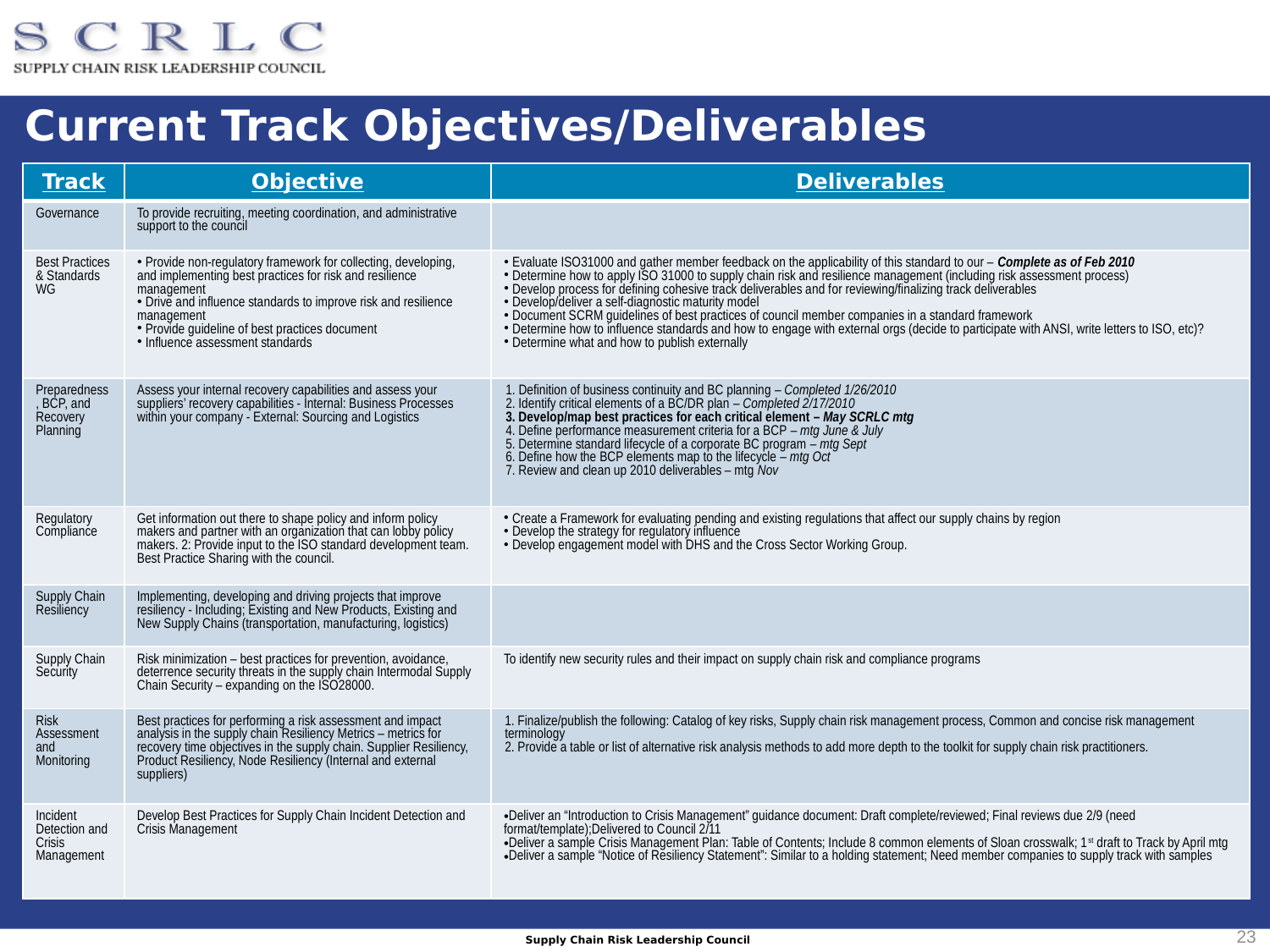

# Current Track Objectives/Deliverables
| Track | Objective | Deliverables |
| --- | --- | --- |
| Governance | To provide recruiting, meeting coordination, and administrative support to the council |  |
| Best Practices & Standards WG | Provide non-regulatory framework for collecting, developing, and implementing best practices for risk and resilience management Drive and influence standards to improve risk and resilience management Provide guideline of best practices document Influence assessment standards | Evaluate ISO31000 and gather member feedback on the applicability of this standard to our – Complete as of Feb 2010 Determine how to apply ISO 31000 to supply chain risk and resilience management (including risk assessment process) Develop process for defining cohesive track deliverables and for reviewing/finalizing track deliverables Develop/deliver a self-diagnostic maturity model Document SCRM guidelines of best practices of council member companies in a standard framework Determine how to influence standards and how to engage with external orgs (decide to participate with ANSI, write letters to ISO, etc)? Determine what and how to publish externally |
| Preparedness, BCP, and Recovery Planning | Assess your internal recovery capabilities and assess your suppliers’ recovery capabilities - Internal: Business Processes within your company - External: Sourcing and Logistics | Definition of business continuity and BC planning – Completed 1/26/2010 2. Identify critical elements of a BC/DR plan – Completed 2/17/2010 3. Develop/map best practices for each critical element – May SCRLC mtg 4. Define performance measurement criteria for a BCP – mtg June & July 5. Determine standard lifecycle of a corporate BC program – mtg Sept 6. Define how the BCP elements map to the lifecycle – mtg Oct 7. Review and clean up 2010 deliverables – mtg Nov |
| Regulatory Compliance | Get information out there to shape policy and inform policy makers and partner with an organization that can lobby policy makers. 2: Provide input to the ISO standard development team. Best Practice Sharing with the council. | Create a Framework for evaluating pending and existing regulations that affect our supply chains by region Develop the strategy for regulatory influence Develop engagement model with DHS and the Cross Sector Working Group. |
| Supply Chain Resiliency | Implementing, developing and driving projects that improve resiliency - Including; Existing and New Products, Existing and New Supply Chains (transportation, manufacturing, logistics) |  |
| Supply Chain Security | Risk minimization – best practices for prevention, avoidance, deterrence security threats in the supply chain Intermodal Supply Chain Security – expanding on the ISO28000. | To identify new security rules and their impact on supply chain risk and compliance programs |
| Risk Assessment and Monitoring | Best practices for performing a risk assessment and impact analysis in the supply chain Resiliency Metrics – metrics for recovery time objectives in the supply chain. Supplier Resiliency, Product Resiliency, Node Resiliency (Internal and external suppliers) | 1. Finalize/publish the following: Catalog of key risks, Supply chain risk management process, Common and concise risk management terminology 2. Provide a table or list of alternative risk analysis methods to add more depth to the toolkit for supply chain risk practitioners. |
| Incident Detection and Crisis Management | Develop Best Practices for Supply Chain Incident Detection and Crisis Management | Deliver an “Introduction to Crisis Management” guidance document: Draft complete/reviewed; Final reviews due 2/9 (need format/template);Delivered to Council 2/11 Deliver a sample Crisis Management Plan: Table of Contents; Include 8 common elements of Sloan crosswalk; 1st draft to Track by April mtg Deliver a sample “Notice of Resiliency Statement”: Similar to a holding statement; Need member companies to supply track with samples |